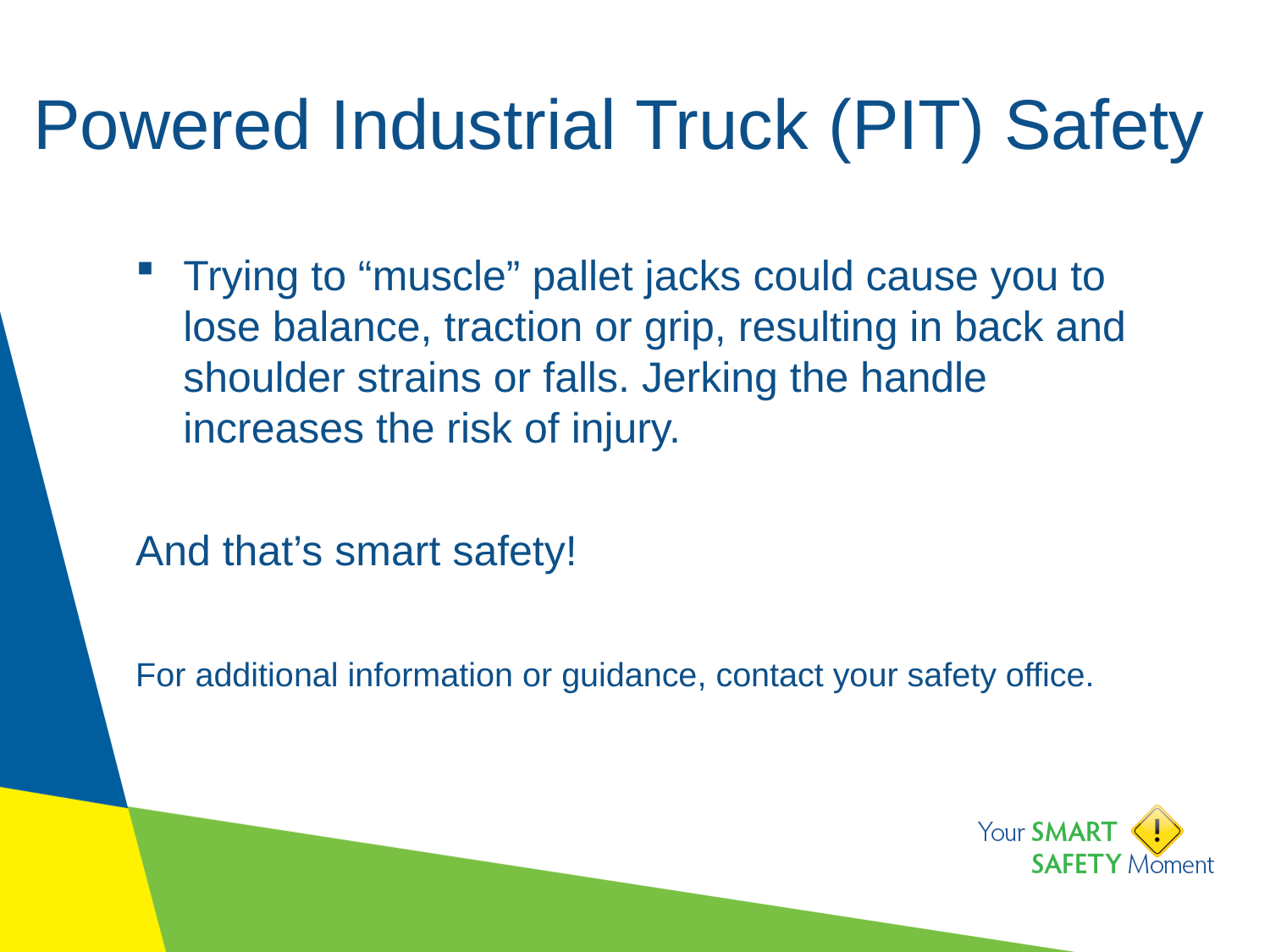

# Powered Industrial Truck (PIT) Safety

Trying to “muscle” pallet jacks could cause you to lose balance, traction or grip, resulting in back and shoulder strains or falls. Jerking the handle increases the risk of injury.
And that’s smart safety!

For additional information or guidance, contact your safety office.